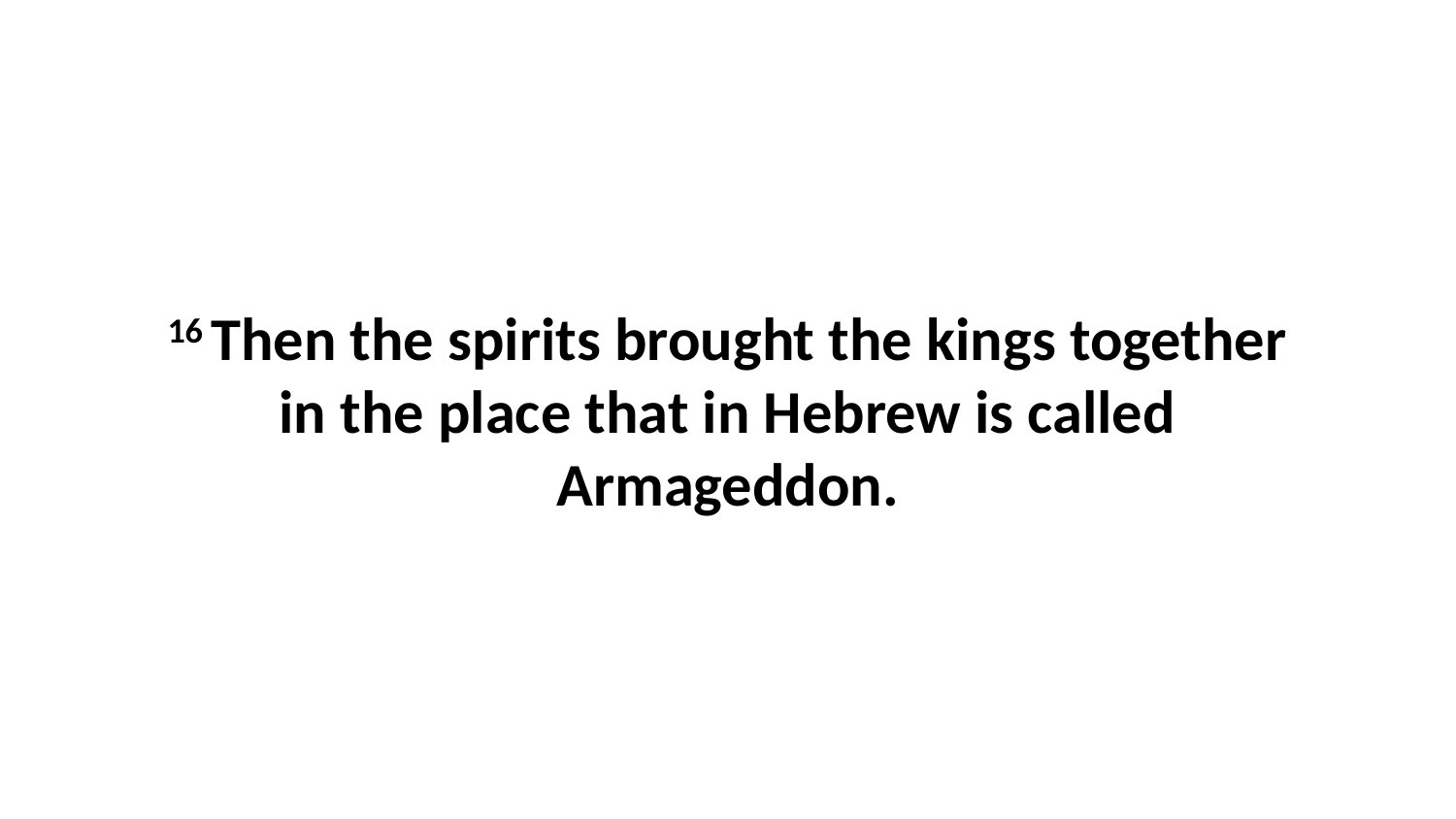

16 Then the spirits brought the kings together in the place that in Hebrew is called Armageddon.